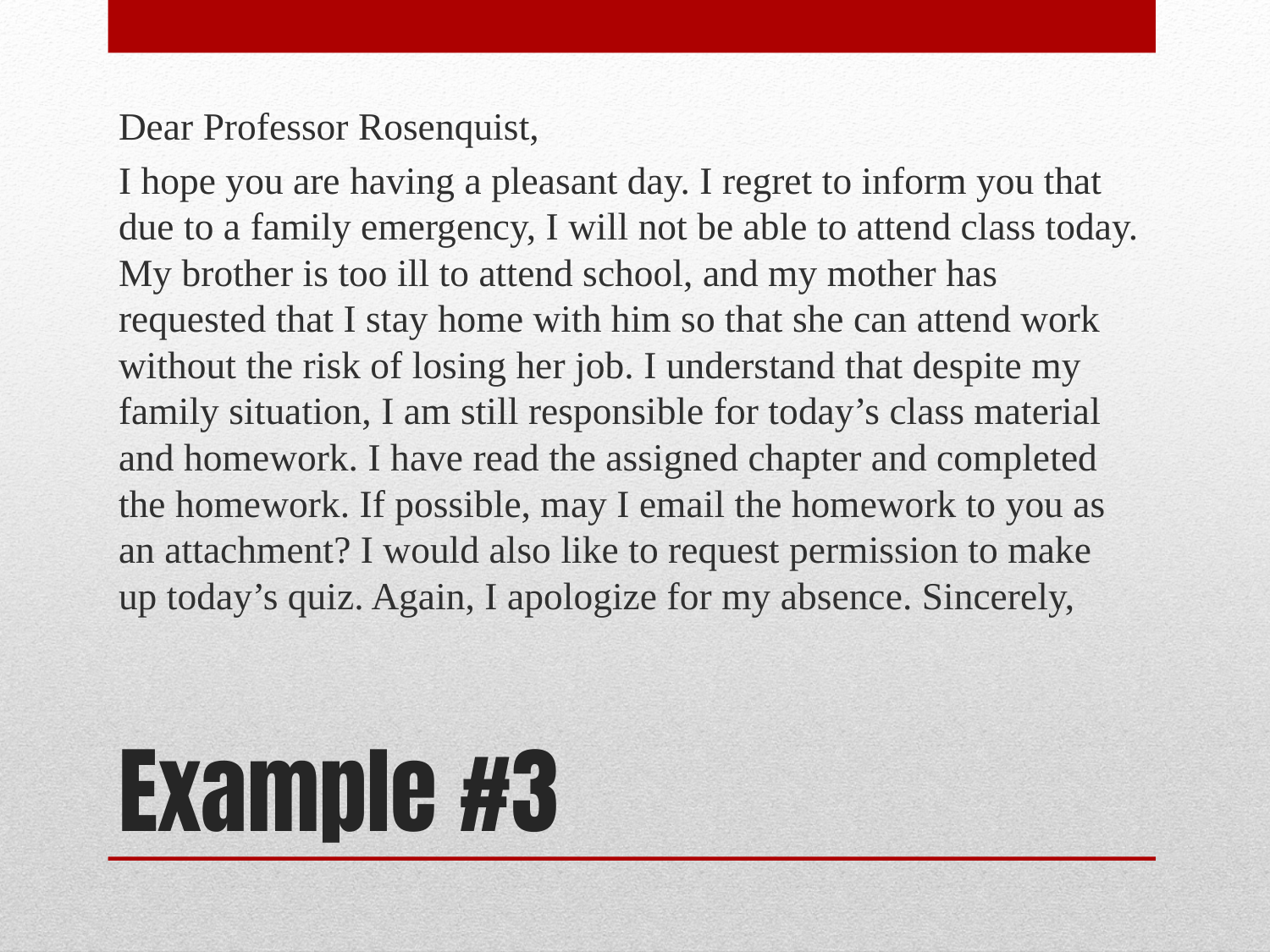

Dear Professor Rosenquist,
I hope you are having a pleasant day. I regret to inform you that due to a family emergency, I will not be able to attend class today. My brother is too ill to attend school, and my mother has requested that I stay home with him so that she can attend work without the risk of losing her job. I understand that despite my family situation, I am still responsible for today’s class material and homework. I have read the assigned chapter and completed the homework. If possible, may I email the homework to you as an attachment? I would also like to request permission to make up today’s quiz. Again, I apologize for my absence. Sincerely,
# Example #3